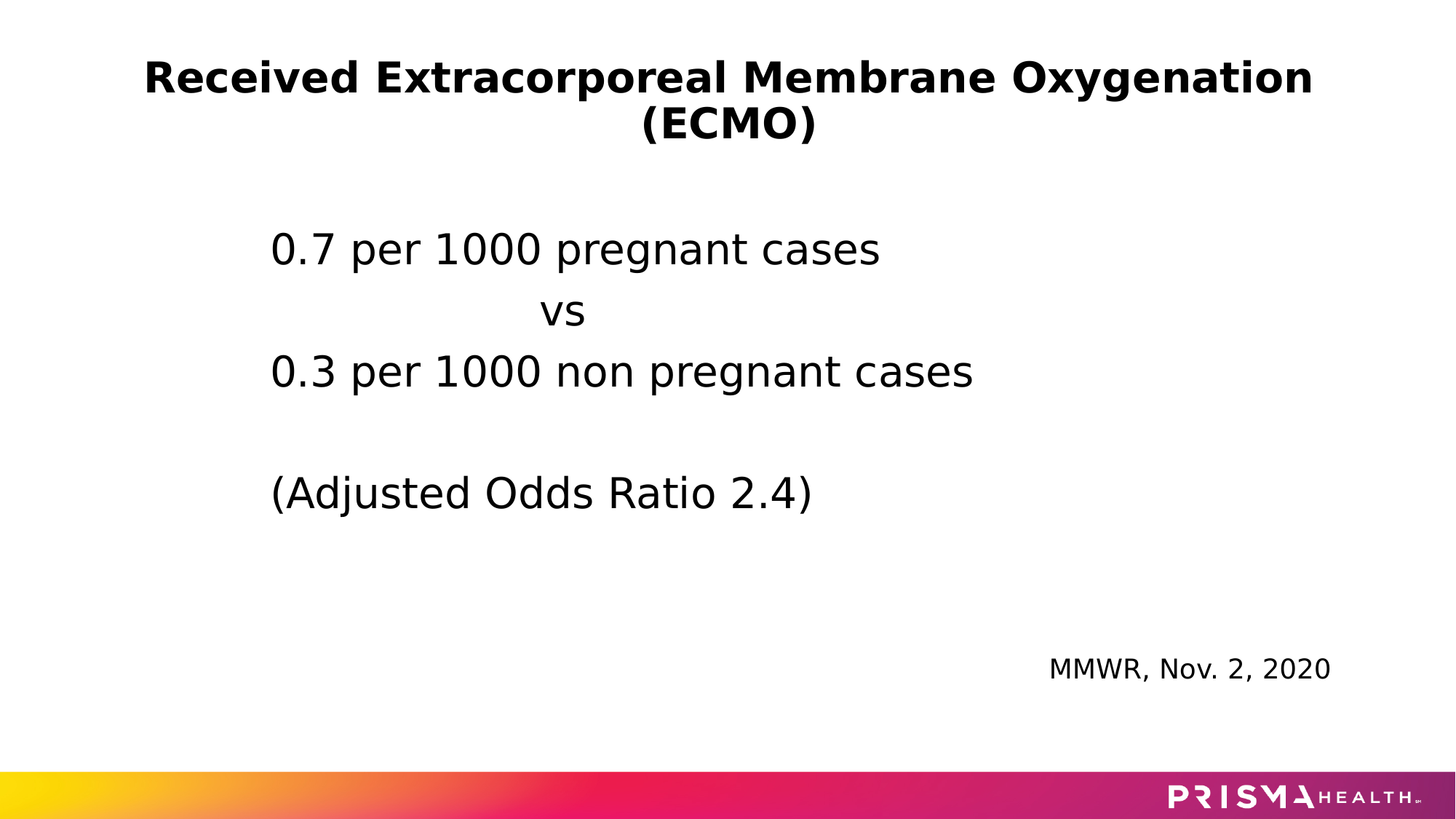

# Received Extracorporeal Membrane Oxygenation (ECMO)
0.7 per 1000 pregnant cases
                    vs
0.3 per 1000 non pregnant cases

(Adjusted Odds Ratio 2.4)

MMWR, Nov. 2, 2020